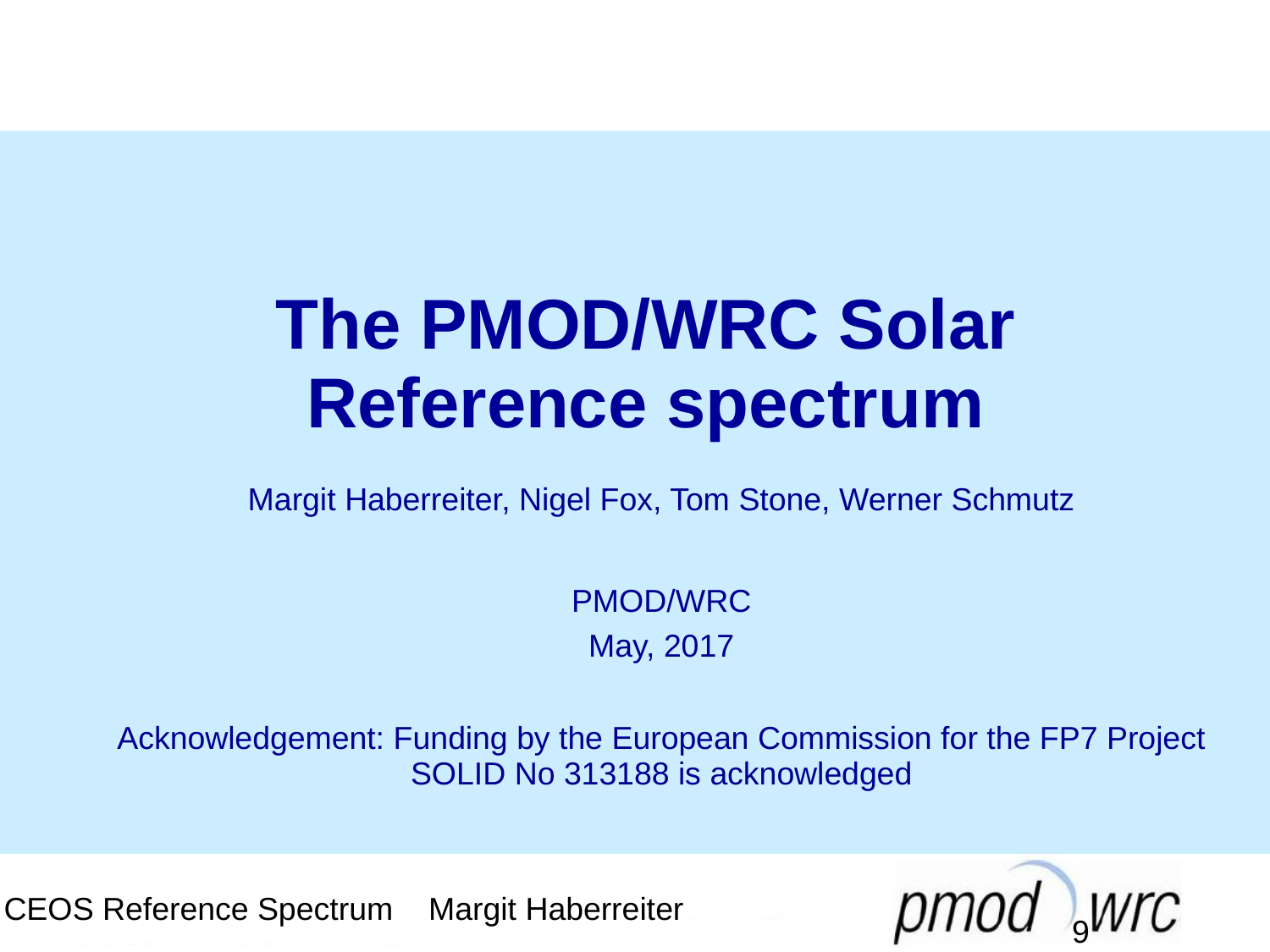

# The PMOD/WRC Solar Reference spectrum
Margit Haberreiter, Nigel Fox, Tom Stone, Werner Schmutz

PMOD/WRC
May, 2017

Acknowledgement: Funding by the European Commission for the FP7 Project SOLID No 313188 is acknowledged
CEOS Reference Spectrum    Margit Haberreiter
9